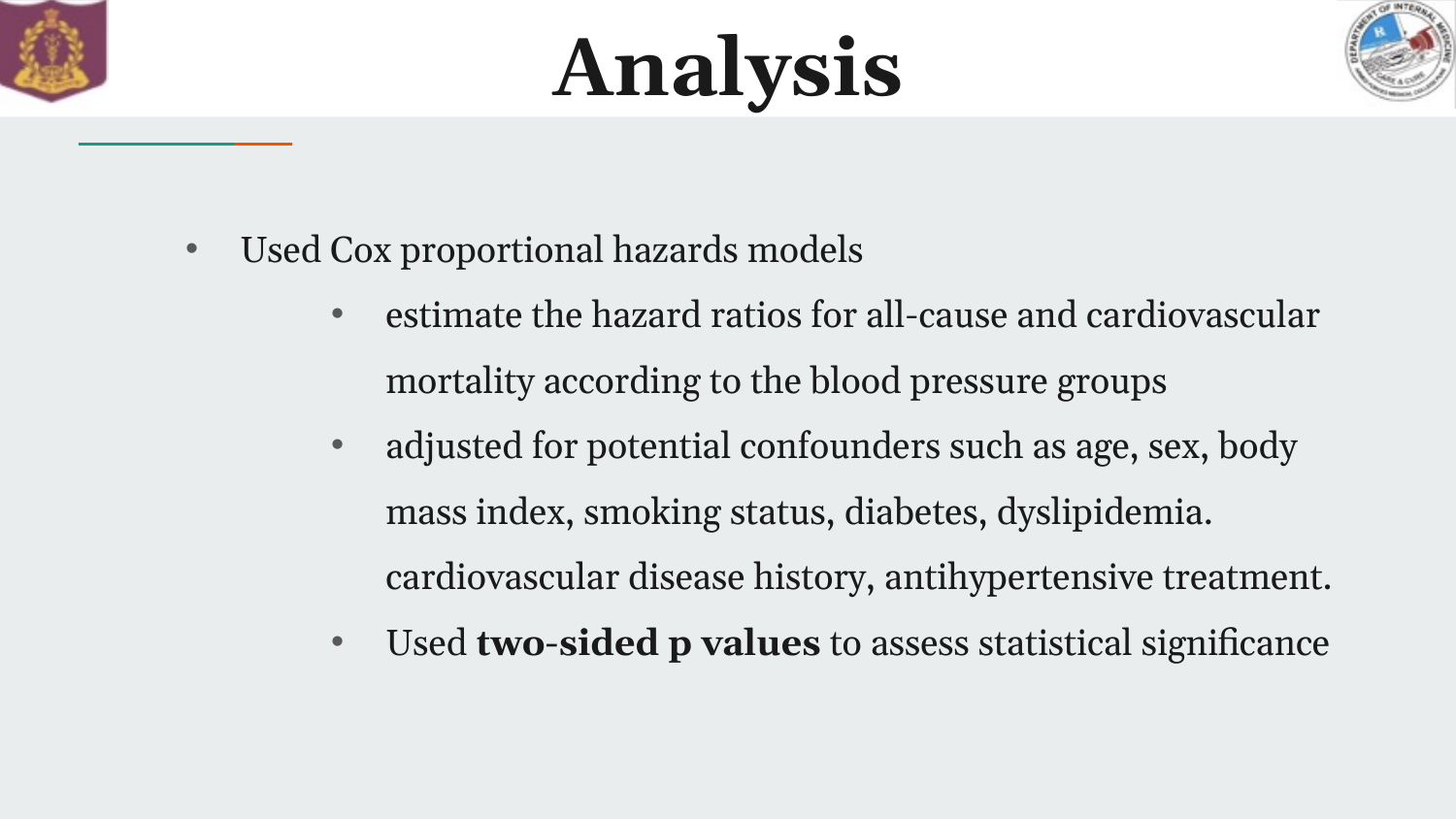

# Analysis
Used Cox proportional hazards models
estimate the hazard ratios for all-cause and cardiovascular mortality according to the blood pressure groups
adjusted for potential confounders such as age, sex, body mass index, smoking status, diabetes, dyslipidemia. cardiovascular disease history, antihypertensive treatment.
Used two-sided p values to assess statistical significance